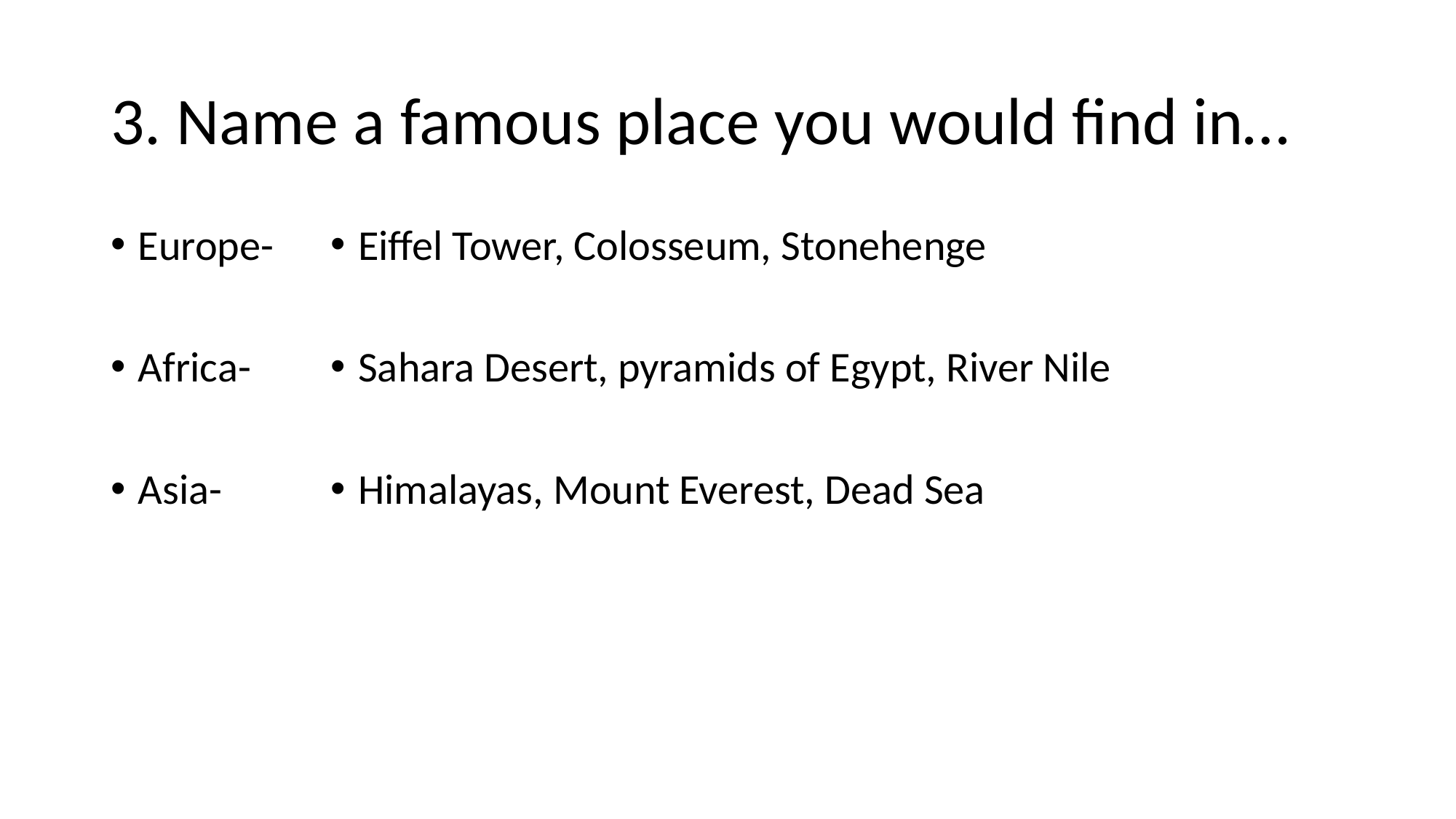

# 3. Name a famous place you would find in…
Europe-

Africa-

Asia-

Eiffel Tower, Colosseum, Stonehenge

Sahara Desert, pyramids of Egypt, River Nile

Himalayas, Mount Everest, Dead Sea